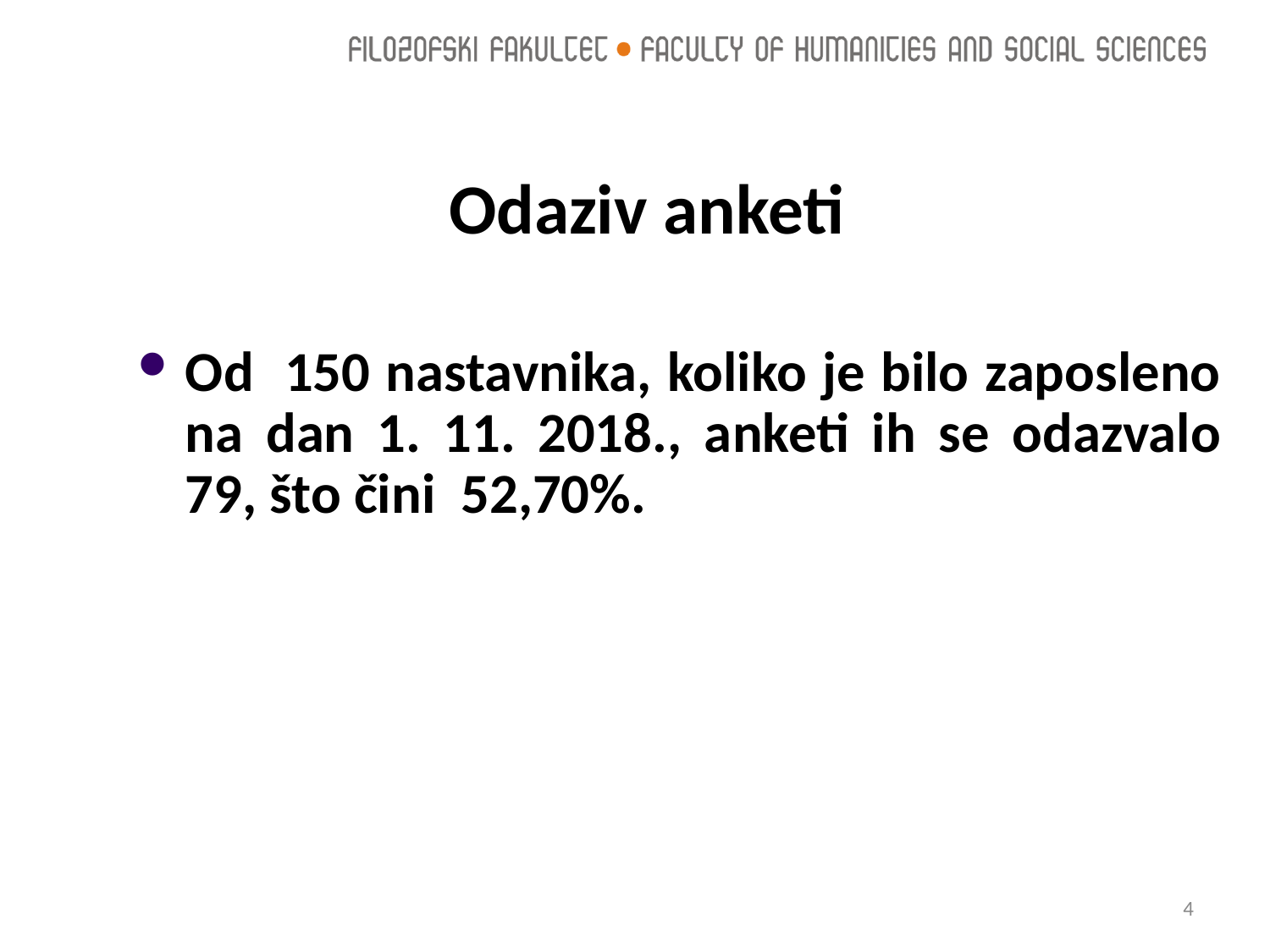

Odaziv anketi
Od  150 nastavnika, koliko je bilo zaposleno na dan 1. 11. 2018., anketi ih se odazvalo 79, što čini  52,70%.

4